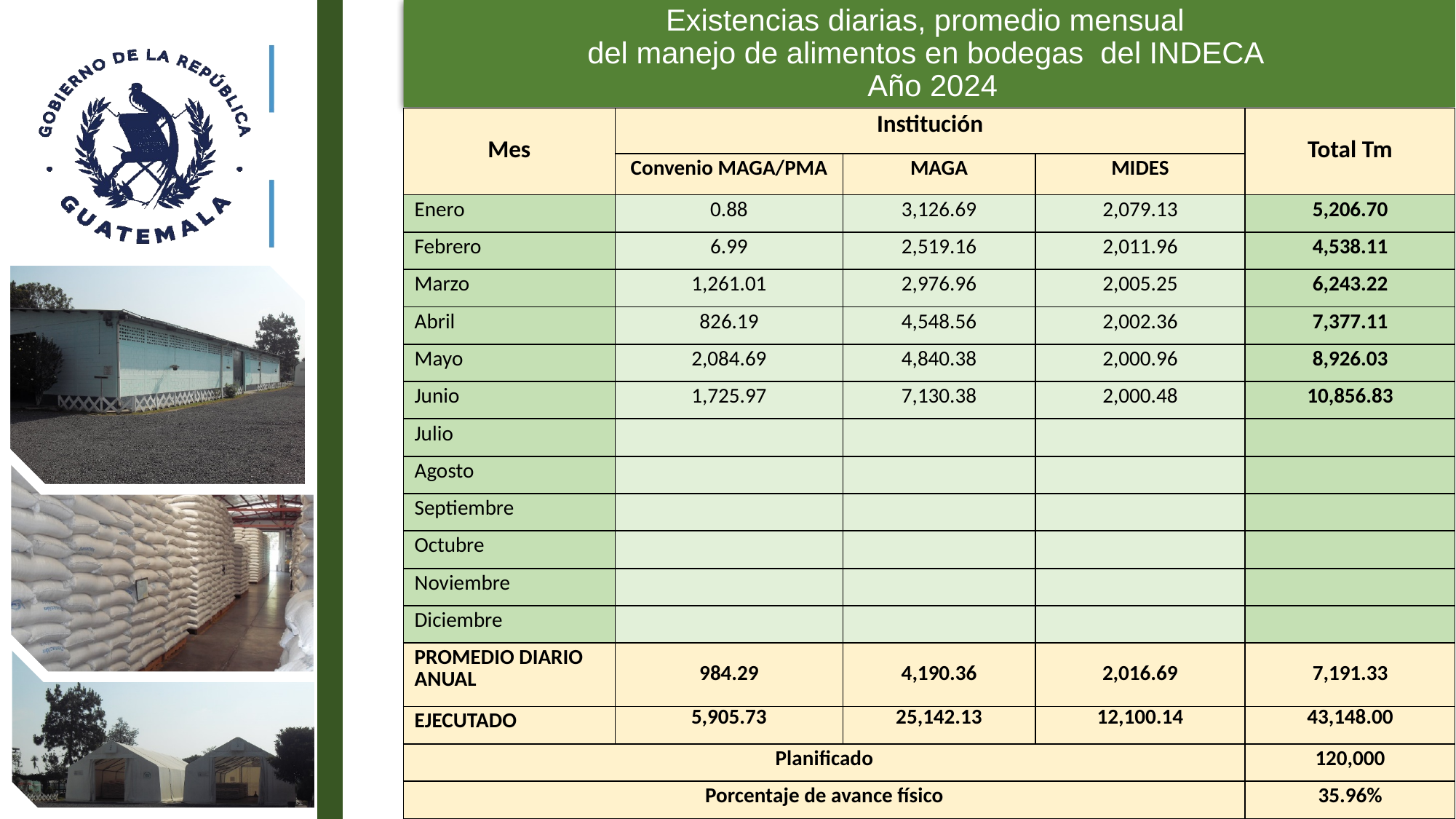

# Existencias diarias, promedio mensual del manejo de alimentos en bodegas  del INDECA Año 2024
| Mes | Institución |  |  | Total Tm |
| --- | --- | --- | --- | --- |
|  | Convenio MAGA/PMA | MAGA | MIDES |  |
| Enero | 0.88 | 3,126.69 | 2,079.13 | 5,206.70 |
| Febrero | 6.99 | 2,519.16 | 2,011.96 | 4,538.11 |
| Marzo | 1,261.01 | 2,976.96 | 2,005.25 | 6,243.22 |
| Abril | 826.19 | 4,548.56 | 2,002.36 | 7,377.11 |
| Mayo | 2,084.69 | 4,840.38 | 2,000.96 | 8,926.03 |
| Junio | 1,725.97 | 7,130.38 | 2,000.48 | 10,856.83 |
| Julio |  |  |  |  |
| Agosto |  |  |  |  |
| Septiembre |  |  |  |  |
| Octubre |  |  |  |  |
| Noviembre |  |  |  |  |
| Diciembre |  |  |  |  |
| PROMEDIO DIARIO ANUAL | 984.29 | 4,190.36 | 2,016.69 | 7,191.33 |
| EJECUTADO | 5,905.73 | 25,142.13 | 12,100.14 | 43,148.00 |
| Planificado |  |  |  | 120,000 |
| Porcentaje de avance físico |  |  |  | 35.96% |
2